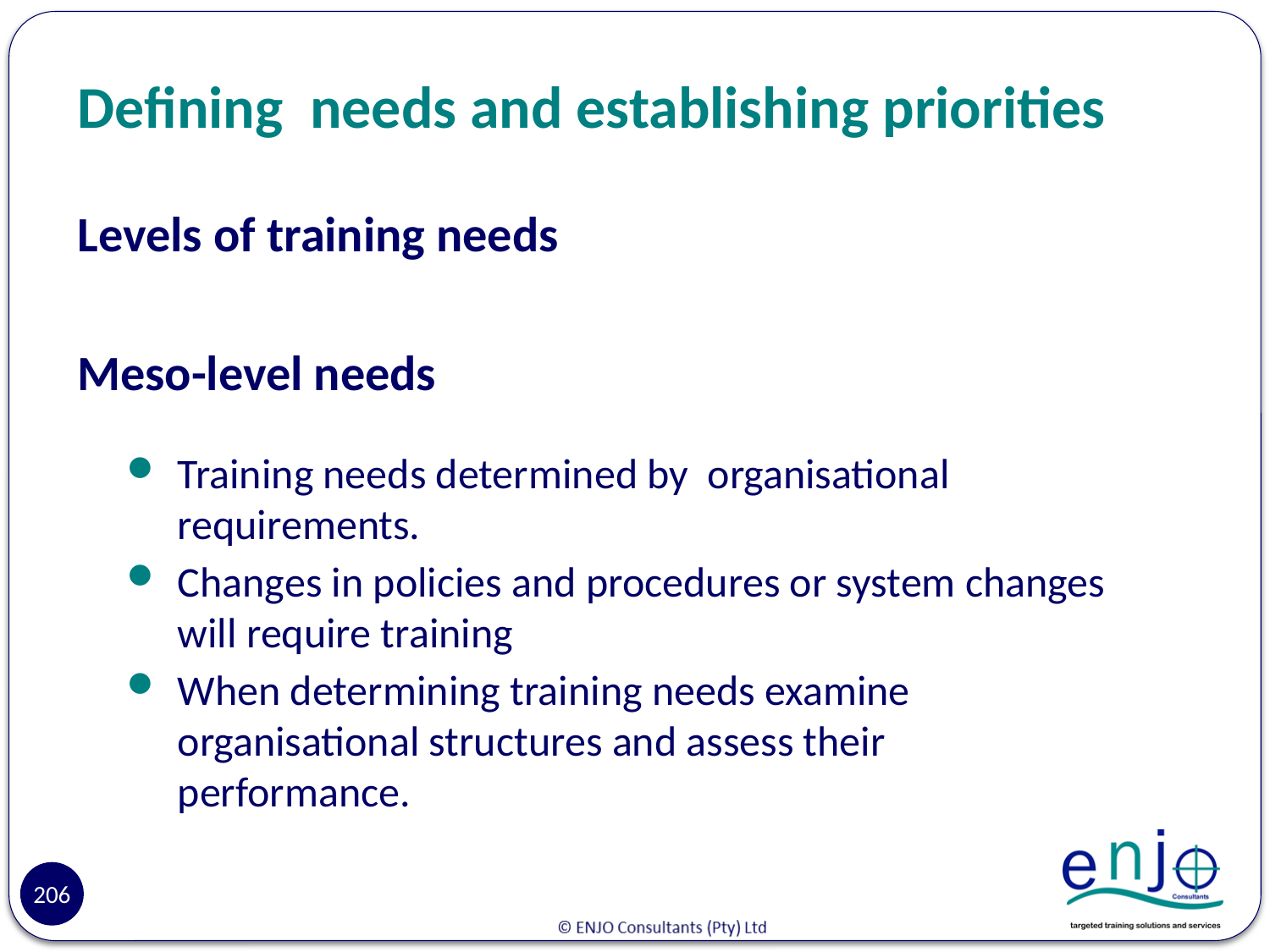

# Defining  needs and establishing priorities
Levels of training needs

Meso-level needs

Training needs determined by  organisational requirements.
Changes in policies and procedures or system changes will require training
When determining training needs examine organisational structures and assess their performance.

206